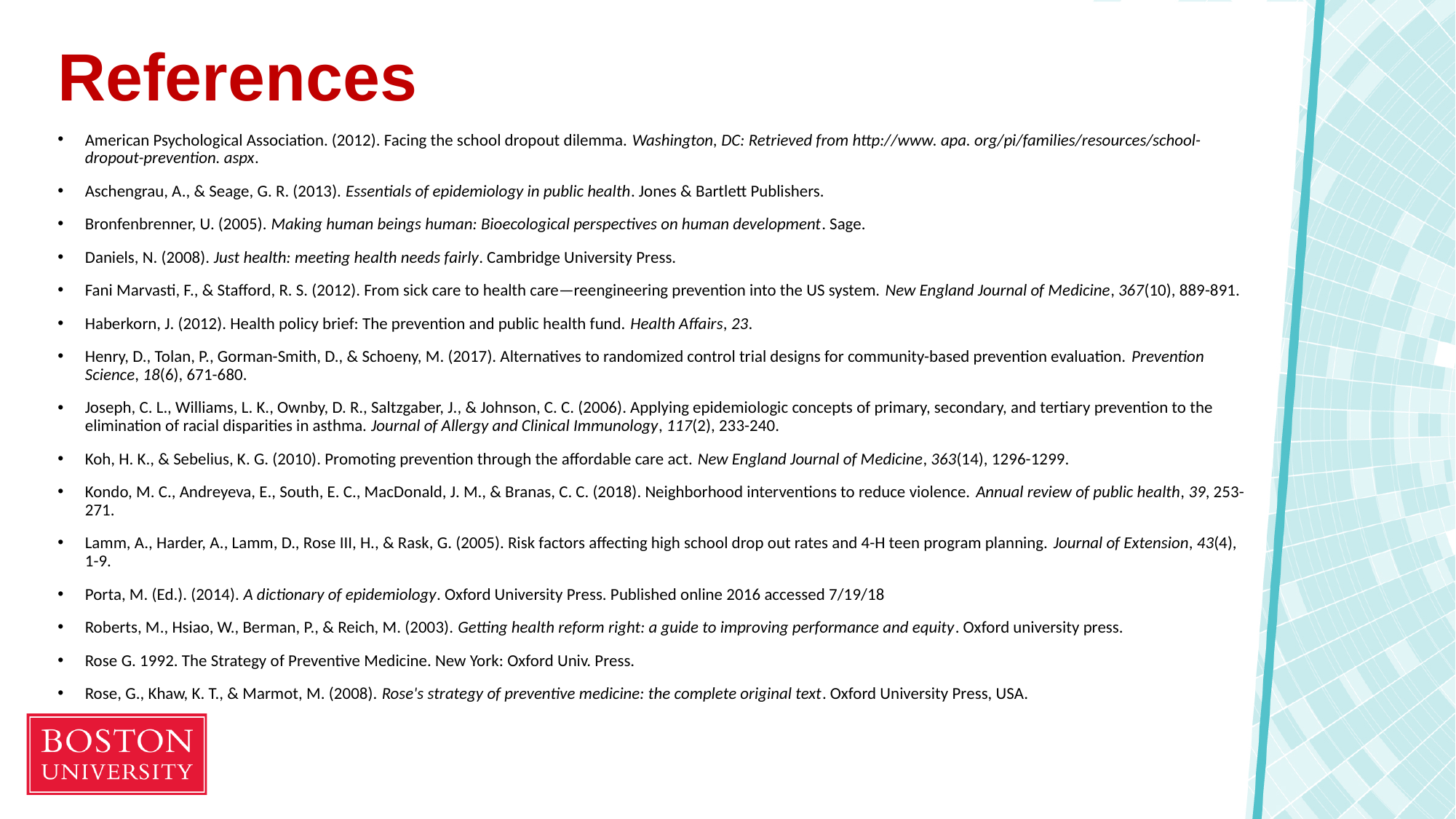

# References
American Psychological Association. (2012). Facing the school dropout dilemma. Washington, DC: Retrieved from http://www. apa. org/pi/families/resources/school-dropout-prevention. aspx.
Aschengrau, A., & Seage, G. R. (2013). Essentials of epidemiology in public health. Jones & Bartlett Publishers.
Bronfenbrenner, U. (2005). Making human beings human: Bioecological perspectives on human development. Sage.
Daniels, N. (2008). Just health: meeting health needs fairly. Cambridge University Press.
Fani Marvasti, F., & Stafford, R. S. (2012). From sick care to health care—reengineering prevention into the US system. New England Journal of Medicine, 367(10), 889-891.
Haberkorn, J. (2012). Health policy brief: The prevention and public health fund. Health Affairs, 23.
Henry, D., Tolan, P., Gorman-Smith, D., & Schoeny, M. (2017). Alternatives to randomized control trial designs for community-based prevention evaluation. Prevention Science, 18(6), 671-680.
Joseph, C. L., Williams, L. K., Ownby, D. R., Saltzgaber, J., & Johnson, C. C. (2006). Applying epidemiologic concepts of primary, secondary, and tertiary prevention to the elimination of racial disparities in asthma. Journal of Allergy and Clinical Immunology, 117(2), 233-240.
Koh, H. K., & Sebelius, K. G. (2010). Promoting prevention through the affordable care act. New England Journal of Medicine, 363(14), 1296-1299.
Kondo, M. C., Andreyeva, E., South, E. C., MacDonald, J. M., & Branas, C. C. (2018). Neighborhood interventions to reduce violence. Annual review of public health, 39, 253-271.
Lamm, A., Harder, A., Lamm, D., Rose III, H., & Rask, G. (2005). Risk factors affecting high school drop out rates and 4-H teen program planning. Journal of Extension, 43(4), 1-9.
Porta, M. (Ed.). (2014). A dictionary of epidemiology. Oxford University Press. Published online 2016 accessed 7/19/18
Roberts, M., Hsiao, W., Berman, P., & Reich, M. (2003). Getting health reform right: a guide to improving performance and equity. Oxford university press.
Rose G. 1992. The Strategy of Preventive Medicine. New York: Oxford Univ. Press.
Rose, G., Khaw, K. T., & Marmot, M. (2008). Rose's strategy of preventive medicine: the complete original text. Oxford University Press, USA.